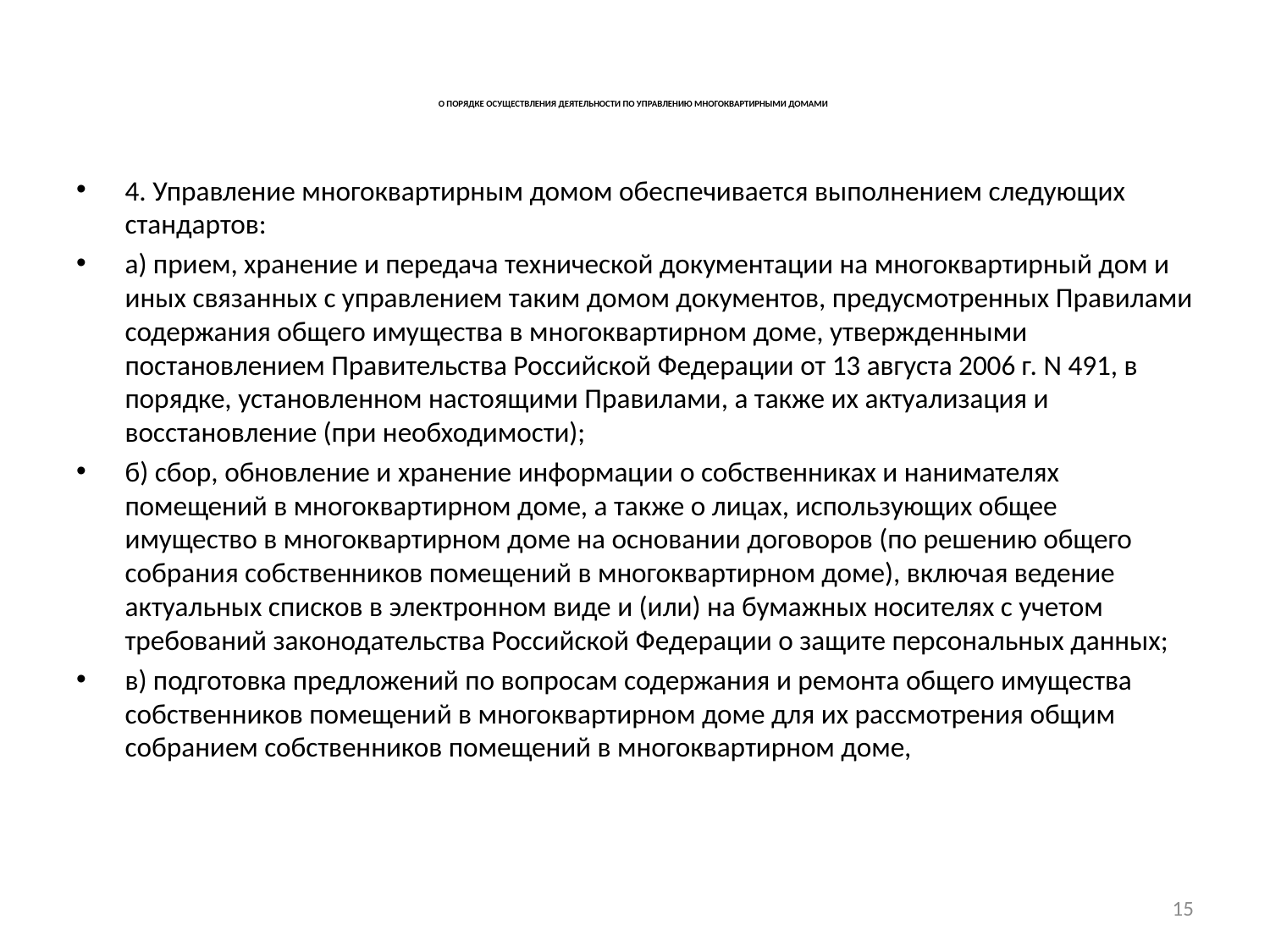

# О ПОРЯДКЕ ОСУЩЕСТВЛЕНИЯ ДЕЯТЕЛЬНОСТИ ПО УПРАВЛЕНИЮ МНОГОКВАРТИРНЫМИ ДОМАМИ
4. Управление многоквартирным домом обеспечивается выполнением следующих стандартов:
а) прием, хранение и передача технической документации на многоквартирный дом и иных связанных с управлением таким домом документов, предусмотренных Правилами содержания общего имущества в многоквартирном доме, утвержденными постановлением Правительства Российской Федерации от 13 августа 2006 г. N 491, в порядке, установленном настоящими Правилами, а также их актуализация и восстановление (при необходимости);
б) сбор, обновление и хранение информации о собственниках и нанимателях помещений в многоквартирном доме, а также о лицах, использующих общее имущество в многоквартирном доме на основании договоров (по решению общего собрания собственников помещений в многоквартирном доме), включая ведение актуальных списков в электронном виде и (или) на бумажных носителях с учетом требований законодательства Российской Федерации о защите персональных данных;
в) подготовка предложений по вопросам содержания и ремонта общего имущества собственников помещений в многоквартирном доме для их рассмотрения общим собранием собственников помещений в многоквартирном доме,
15